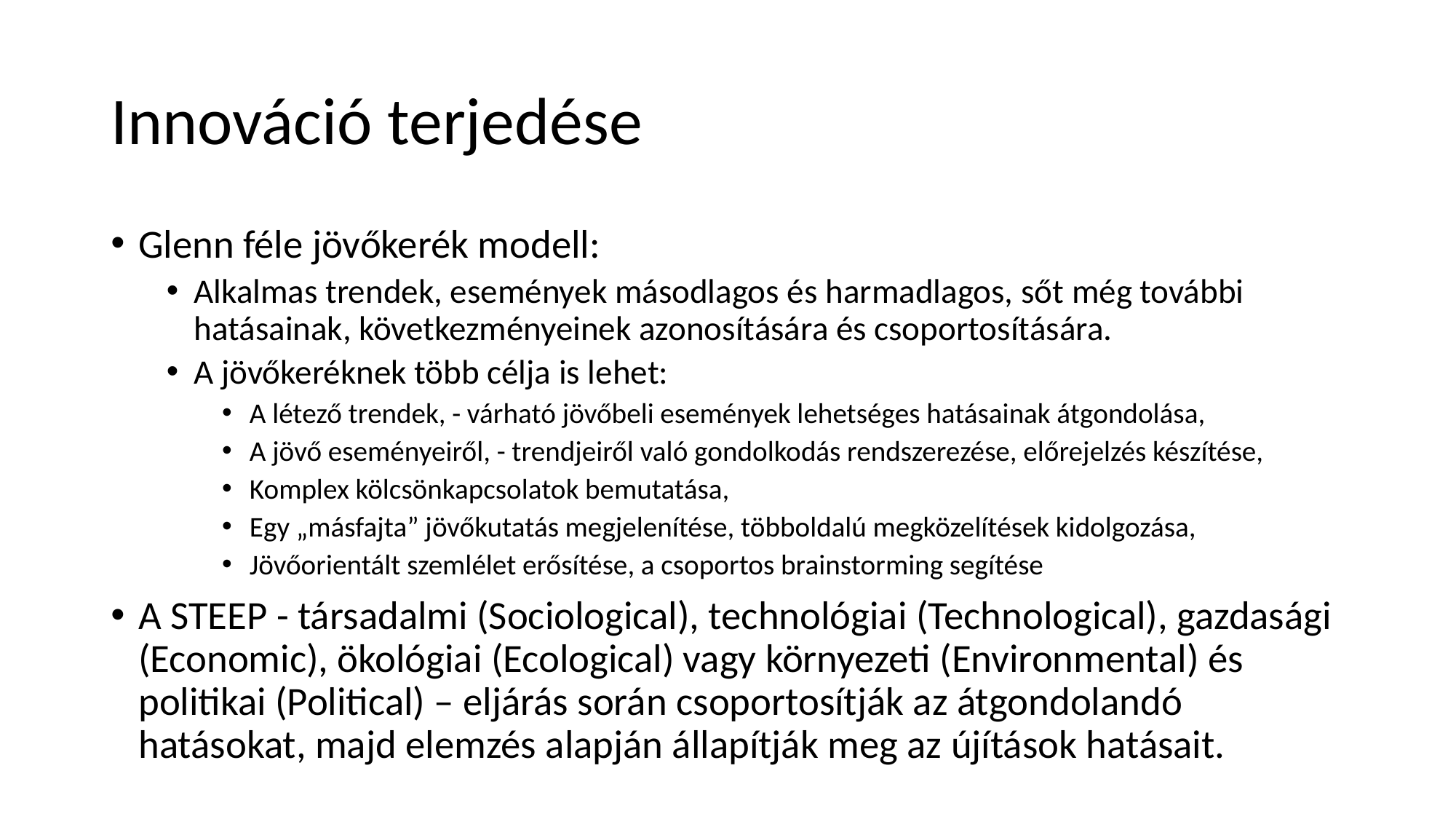

# Innováció terjedése
Glenn féle jövőkerék modell:
Alkalmas trendek, események másodlagos és harmadlagos, sőt még további hatásainak, következményeinek azonosítására és csoportosítására.
A jövőkeréknek több célja is lehet:
A létező trendek, - várható jövőbeli események lehetséges hatásainak átgondolása,
A jövő eseményeiről, - trendjeiről való gondolkodás rendszerezése, előrejelzés készítése,
Komplex kölcsönkapcsolatok bemutatása,
Egy „másfajta” jövőkutatás megjelenítése, többoldalú megközelítések kidolgozása,
Jövőorientált szemlélet erősítése, a csoportos brainstorming segítése
A STEEP - társadalmi (Sociological), technológiai (Technological), gazdasági (Economic), ökológiai (Ecological) vagy környezeti (Environmental) és politikai (Political) – eljárás során csoportosítják az átgondolandó hatásokat, majd elemzés alapján állapítják meg az újítások hatásait.